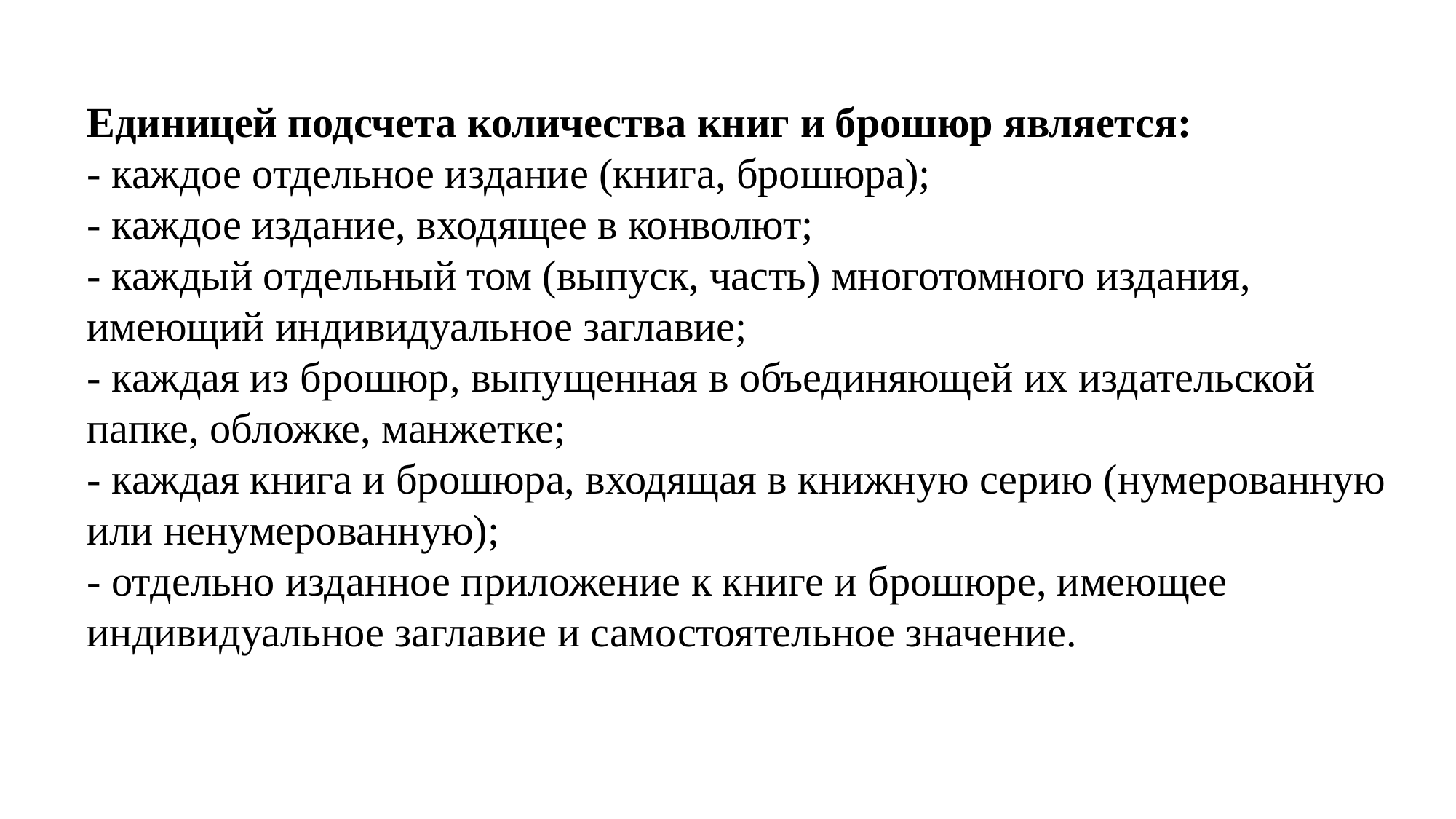

Единицей подсчета количества книг и брошюр является:
- каждое отдельное издание (книга, брошюра);
- каждое издание, входящее в конволют;
- каждый отдельный том (выпуск, часть) многотомного издания, имеющий индивидуальное заглавие;
- каждая из брошюр, выпущенная в объединяющей их издательской папке, обложке, манжетке;
- каждая книга и брошюра, входящая в книжную серию (нумерованную или ненумерованную);
- отдельно изданное приложение к книге и брошюре, имеющее индивидуальное заглавие и самостоятельное значение.